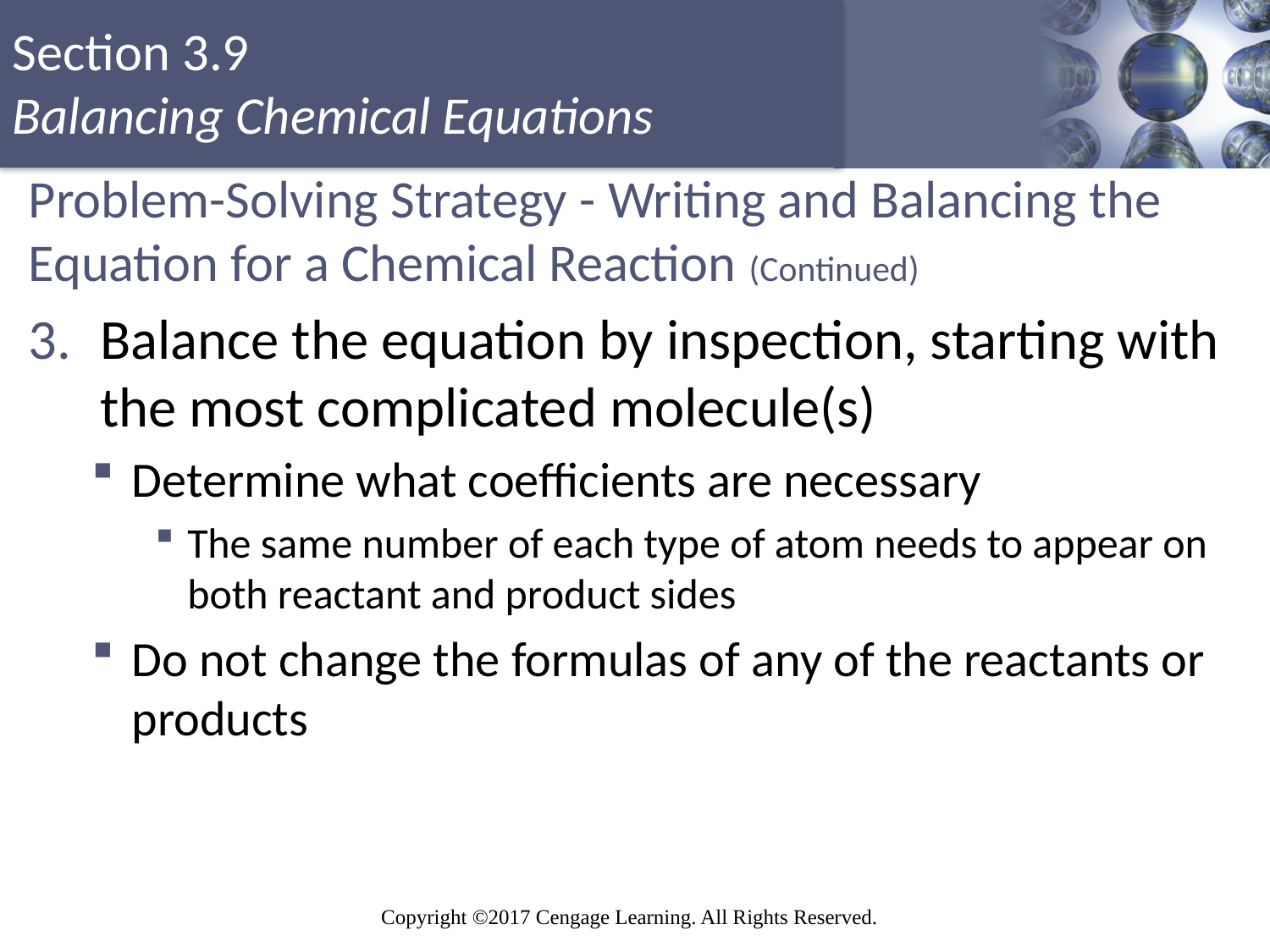

# Problem-Solving Strategy - Writing and Balancing the Equation for a Chemical Reaction (Continued)
Balance the equation by inspection, starting with the most complicated molecule(s)
Determine what coefficients are necessary
The same number of each type of atom needs to appear on both reactant and product sides
Do not change the formulas of any of the reactants or products
Copyright © Cengage Learning. All rights reserved
84